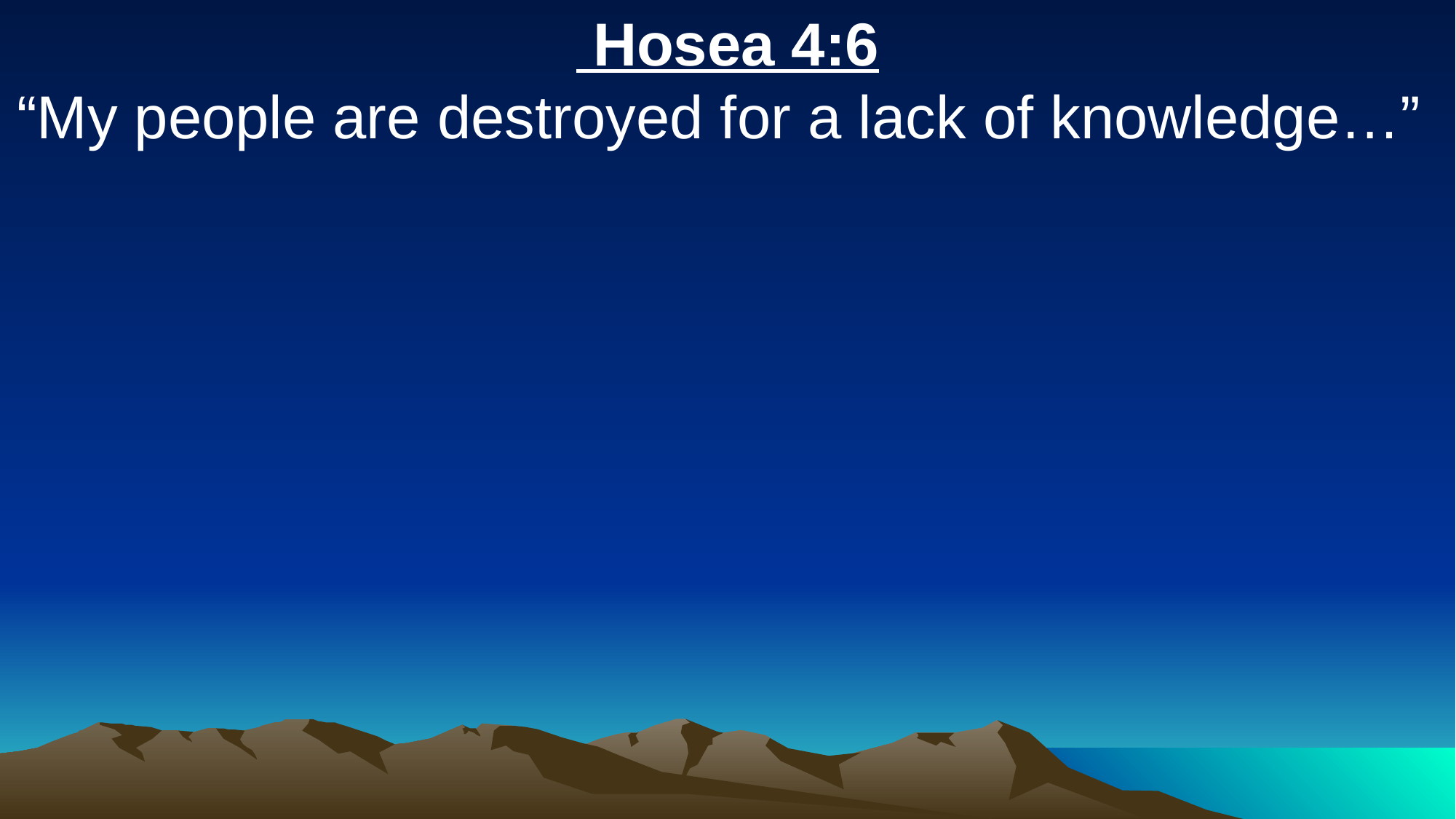

Hosea 4:6
“My people are destroyed for a lack of knowledge…”